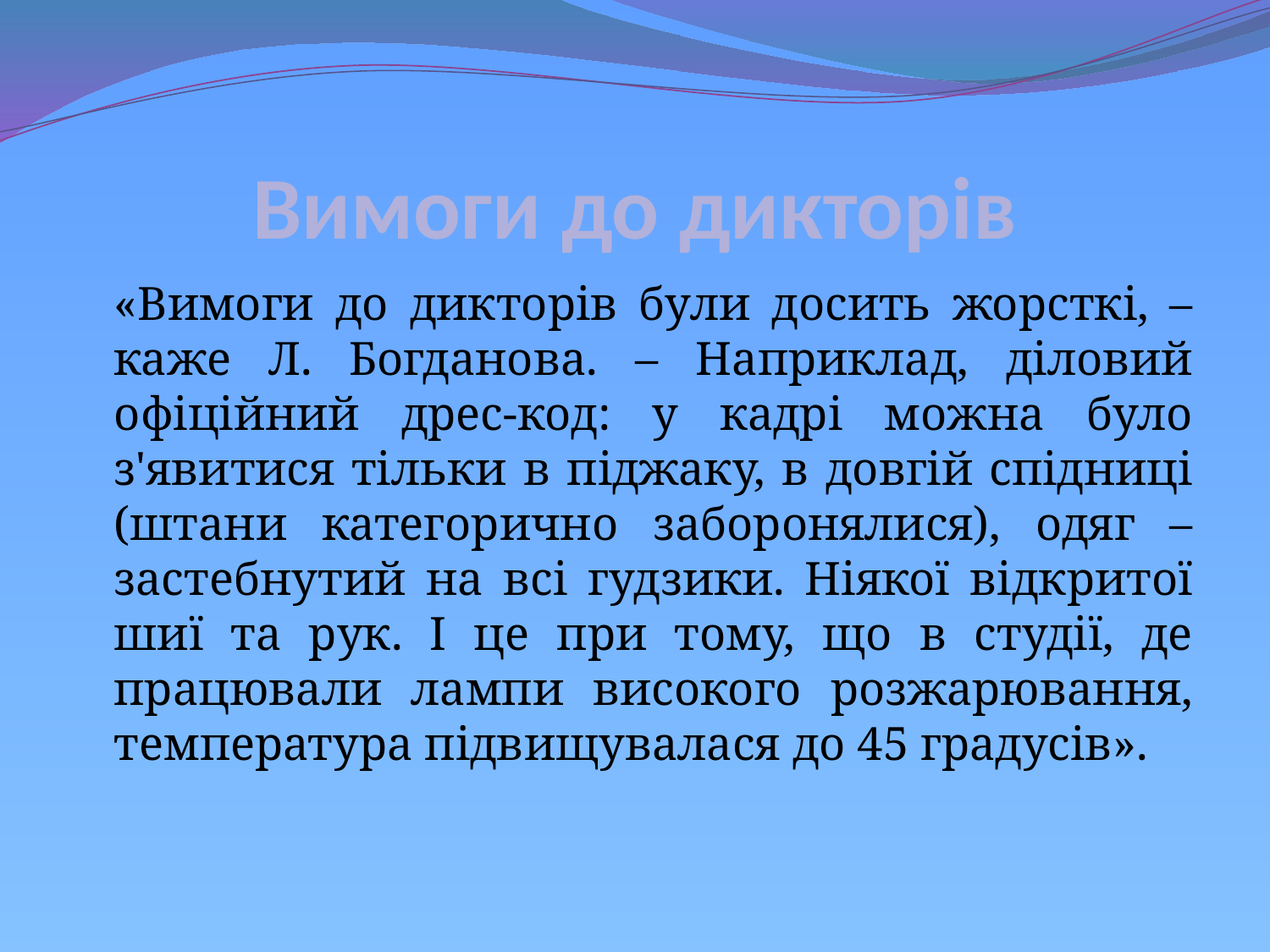

# Вимоги до дикторів
	«Вимоги до дикторів були досить жорсткі, – каже Л. Богданова. – Наприклад, діловий офіційний дрес-код: у кадрі можна було з'явитися тільки в піджаку, в довгій спідниці (штани категорично заборонялися), одяг – застебнутий на всі гудзики. Ніякої відкритої шиї та рук. І це при тому, що в студії, де працювали лампи високого розжарювання, температура підвищувалася до 45 градусів».